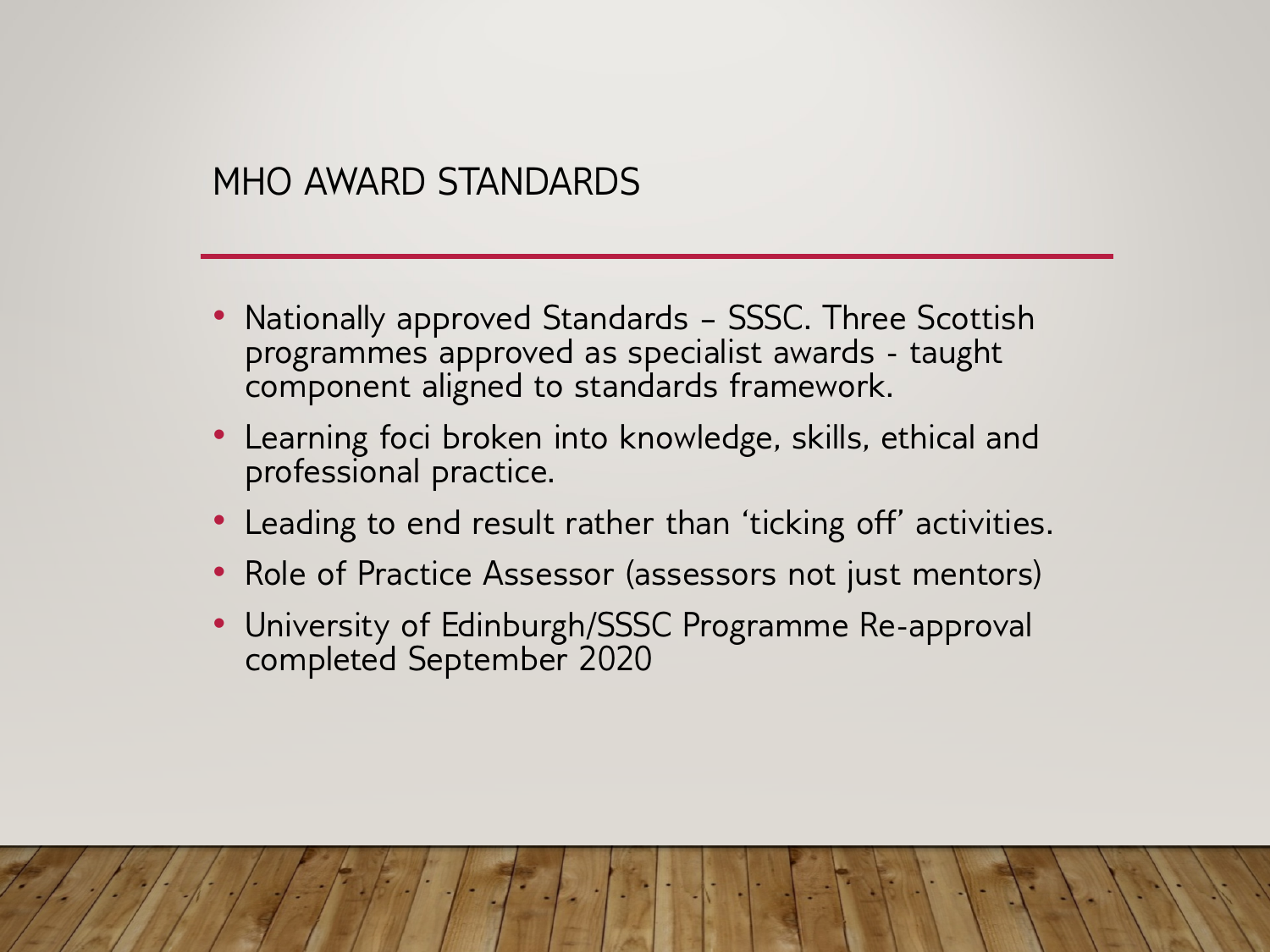

# MHO Award Standards
Nationally approved Standards – SSSC. Three Scottish programmes approved as specialist awards - taught component aligned to standards framework.
Learning foci broken into knowledge, skills, ethical and professional practice.
Leading to end result rather than ‘ticking off’ activities.
Role of Practice Assessor (assessors not just mentors)
University of Edinburgh/SSSC Programme Re-approval completed September 2020